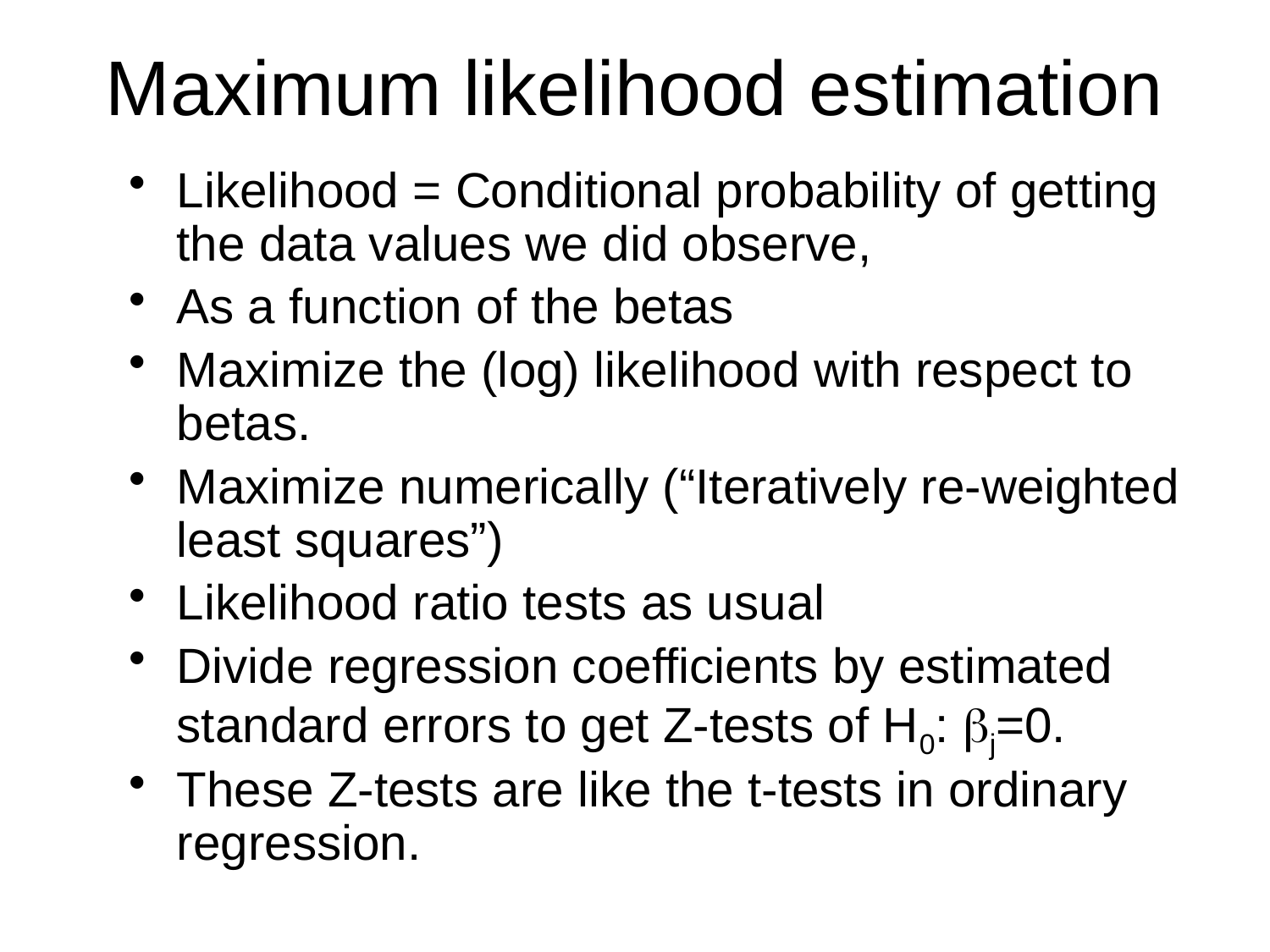

# Maximum likelihood estimation
Likelihood = Conditional probability of getting the data values we did observe,
As a function of the betas
Maximize the (log) likelihood with respect to betas.
Maximize numerically (“Iteratively re-weighted least squares”)
Likelihood ratio tests as usual
Divide regression coefficients by estimated standard errors to get Z-tests of H0: βj=0.
These Z-tests are like the t-tests in ordinary regression.